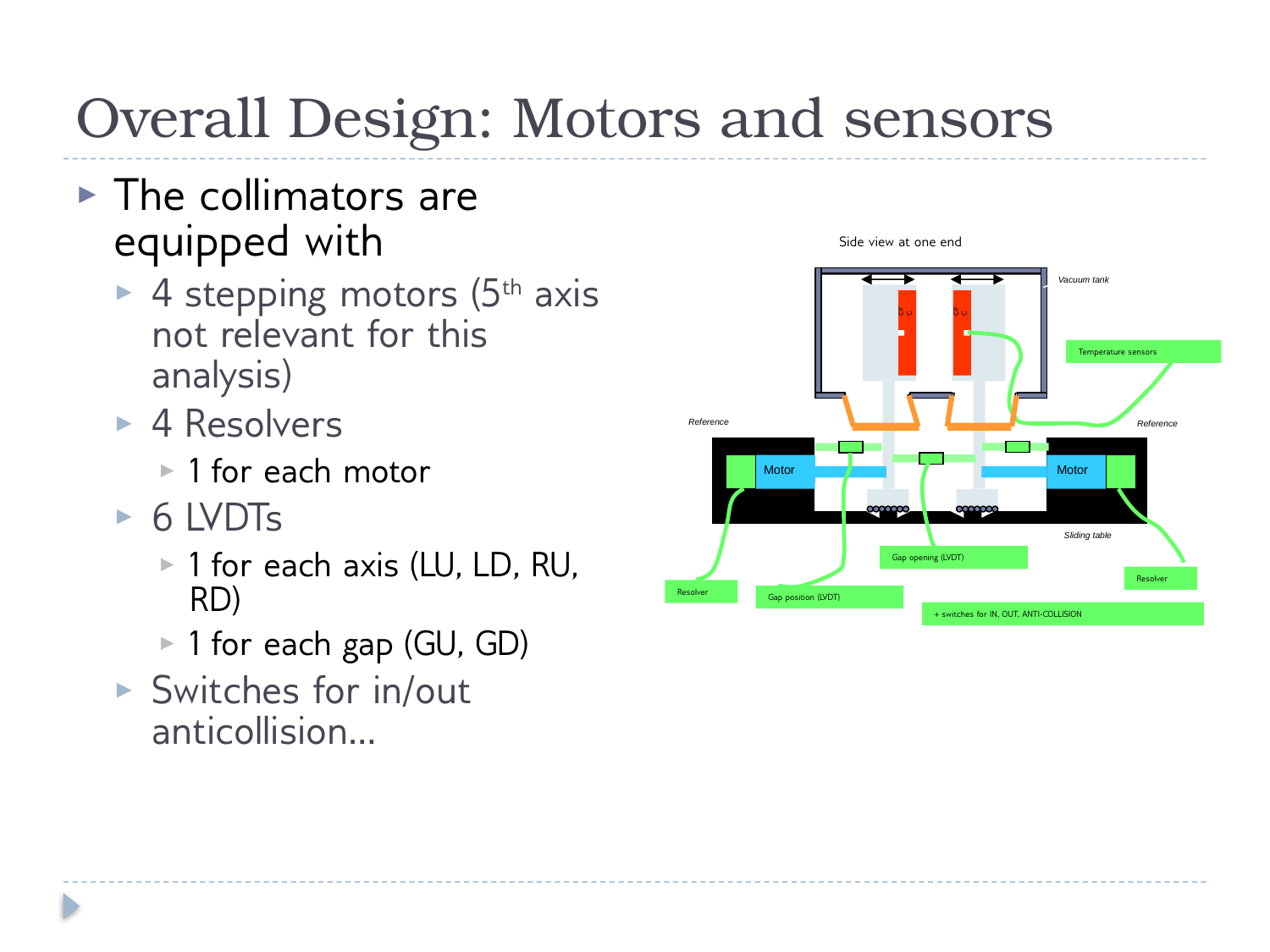

# Overall Design: Motors and sensors

The collimators are equipped with
4 stepping motors (5th axis not relevant for this analysis)
4 Resolvers
1 for each motor
6 LVDTs
1 for each axis (LU, LD, RU, RD)
1 for each gap (GU, GD)
Switches for in/out anticollision…

Side view at one end

Vacuum tank

CFC
CFC

Temperature sensors

Reference
Reference

Motor
Motor

Sliding table
Gap opening (LVDT)
Resolver
Resolver
Gap position (LVDT)
+ switches for IN, OUT, ANTI-COLLISION